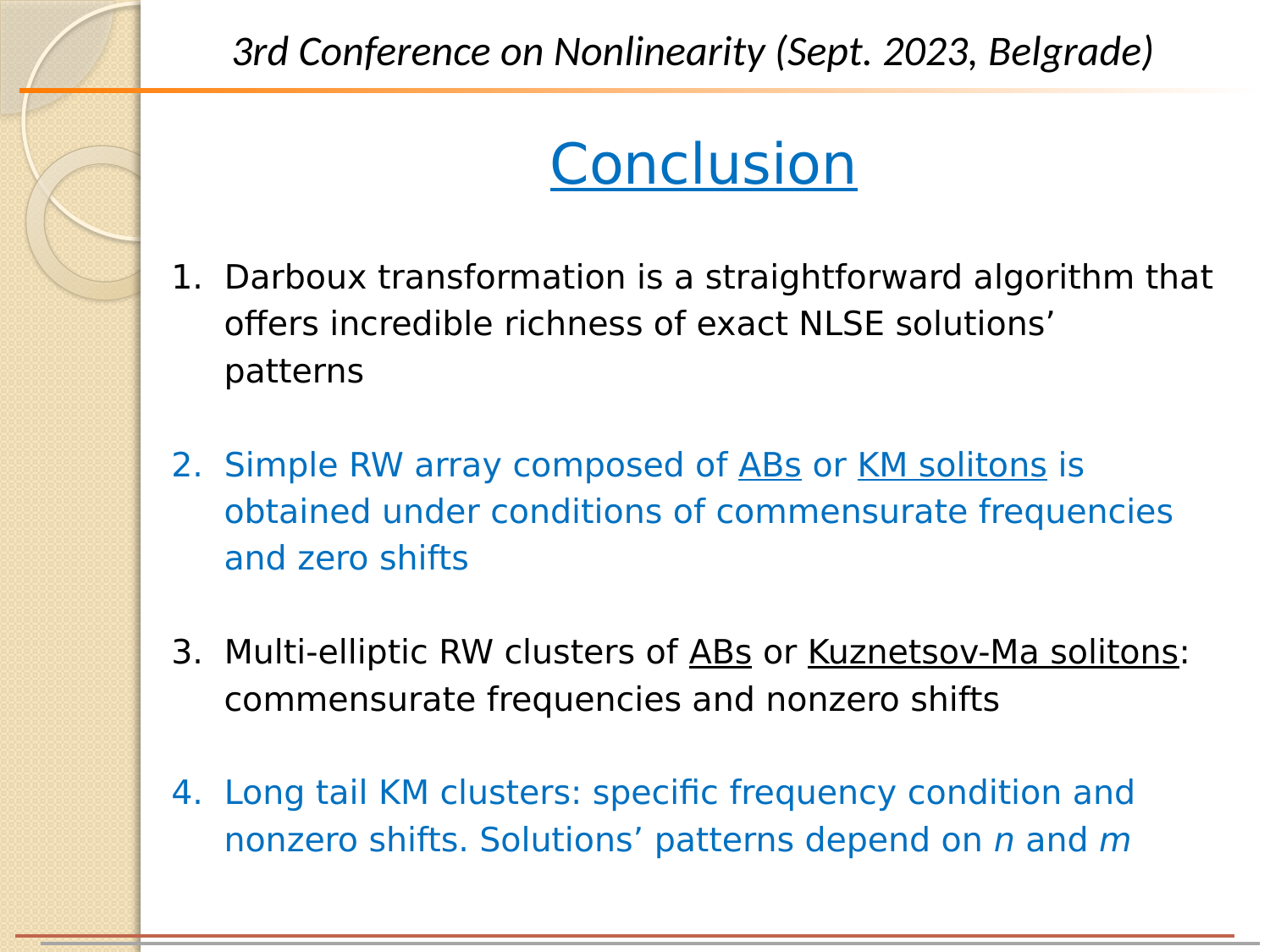

3rd Conference on Nonlinearity (Sept. 2023, Belgrade)

Conclusion
1.  Darboux transformation is a straightforward algorithm that
     offers incredible richness of exact NLSE solutions’
     patterns

2.  Simple RW array composed of ABs or KM solitons is
     obtained under conditions of commensurate frequencies
     and zero shifts

3.  Multi-elliptic RW clusters of ABs or Kuznetsov-Ma solitons:
     commensurate frequencies and nonzero shifts

4.  Long tail KM clusters: specific frequency condition and
     nonzero shifts. Solutions’ patterns depend on n and m